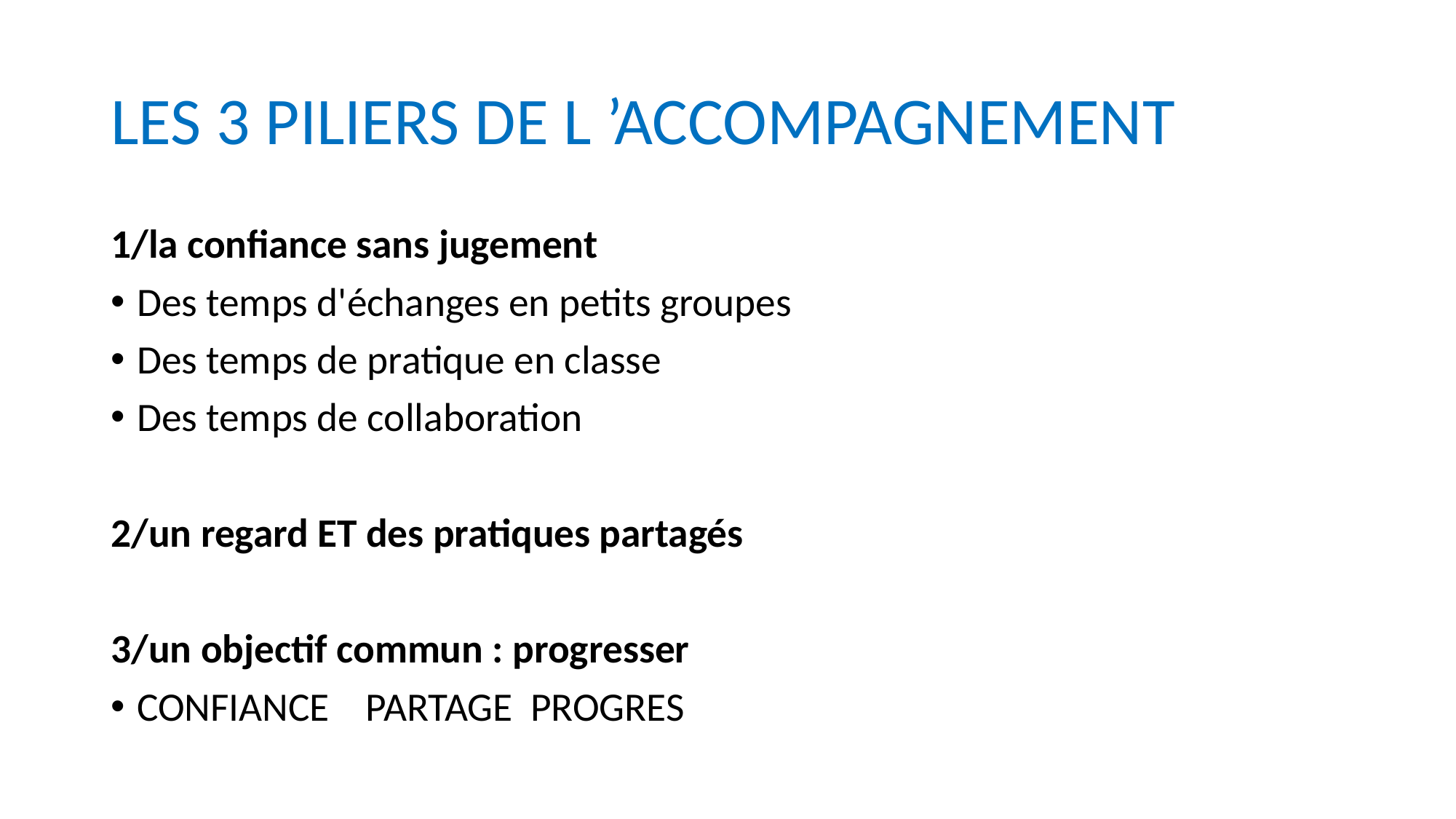

# LES 3 PILIERS DE L ’ACCOMPAGNEMENT
1/la confiance sans jugement
Des temps d'échanges en petits groupes
Des temps de pratique en classe
Des temps de collaboration

2/un regard ET des pratiques partagés

3/un objectif commun : progresser
CONFIANCE    PARTAGE  PROGRES